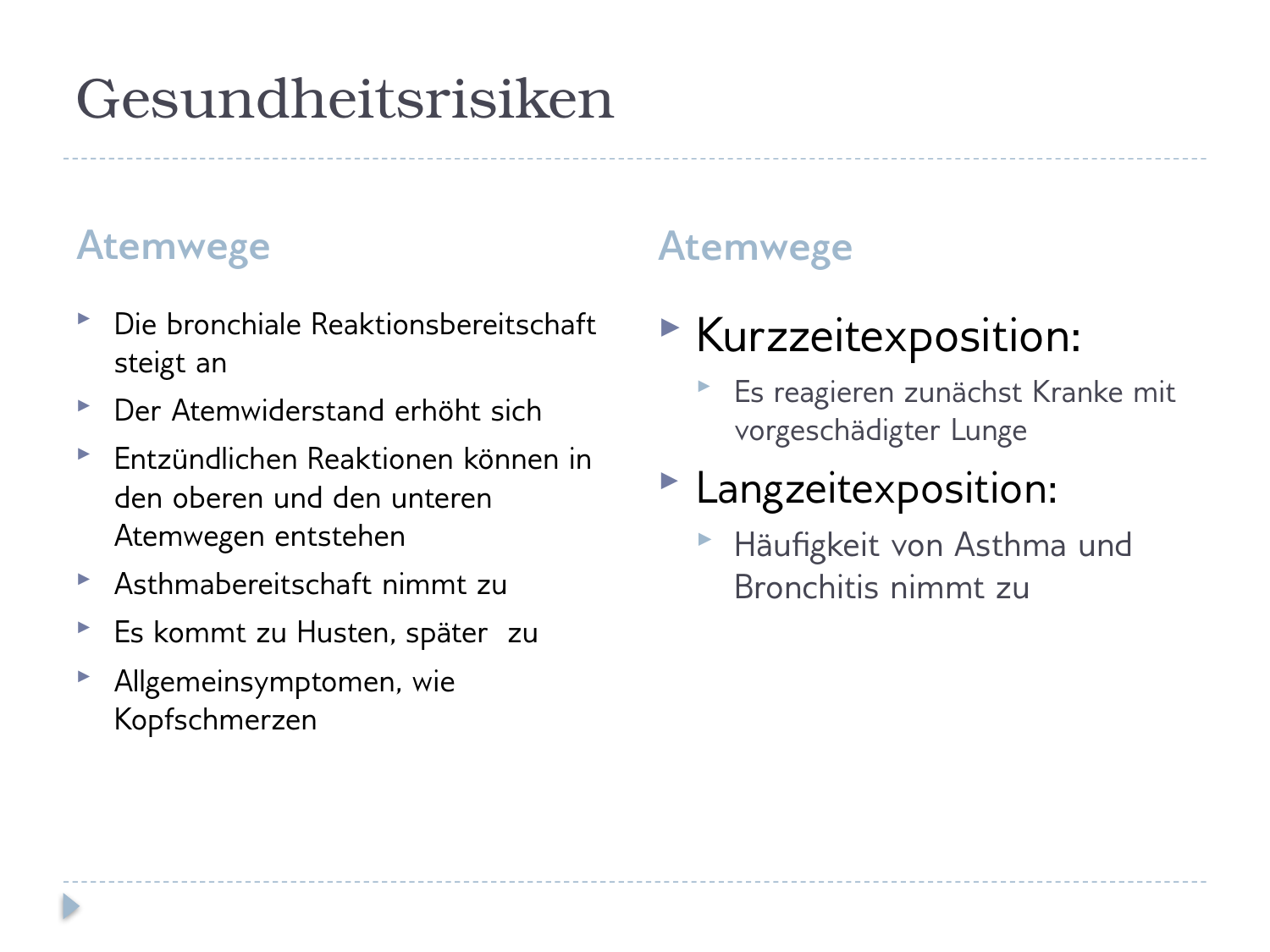

# Gesundheitsrisiken
Atemwege
Atemwege
Die bronchiale Reaktionsbereitschaft  steigt an
Der Atemwiderstand erhöht sich
Entzündlichen Reaktionen können in den oberen und den unteren Atemwegen entstehen
Asthmabereitschaft nimmt zu
Es kommt zu Husten, später  zu
Allgemeinsymptomen, wie Kopfschmerzen
Kurzzeitexposition:
Es reagieren zunächst Kranke mit vorgeschädigter Lunge
Langzeitexposition:
Häufigkeit von Asthma und Bronchitis nimmt zu